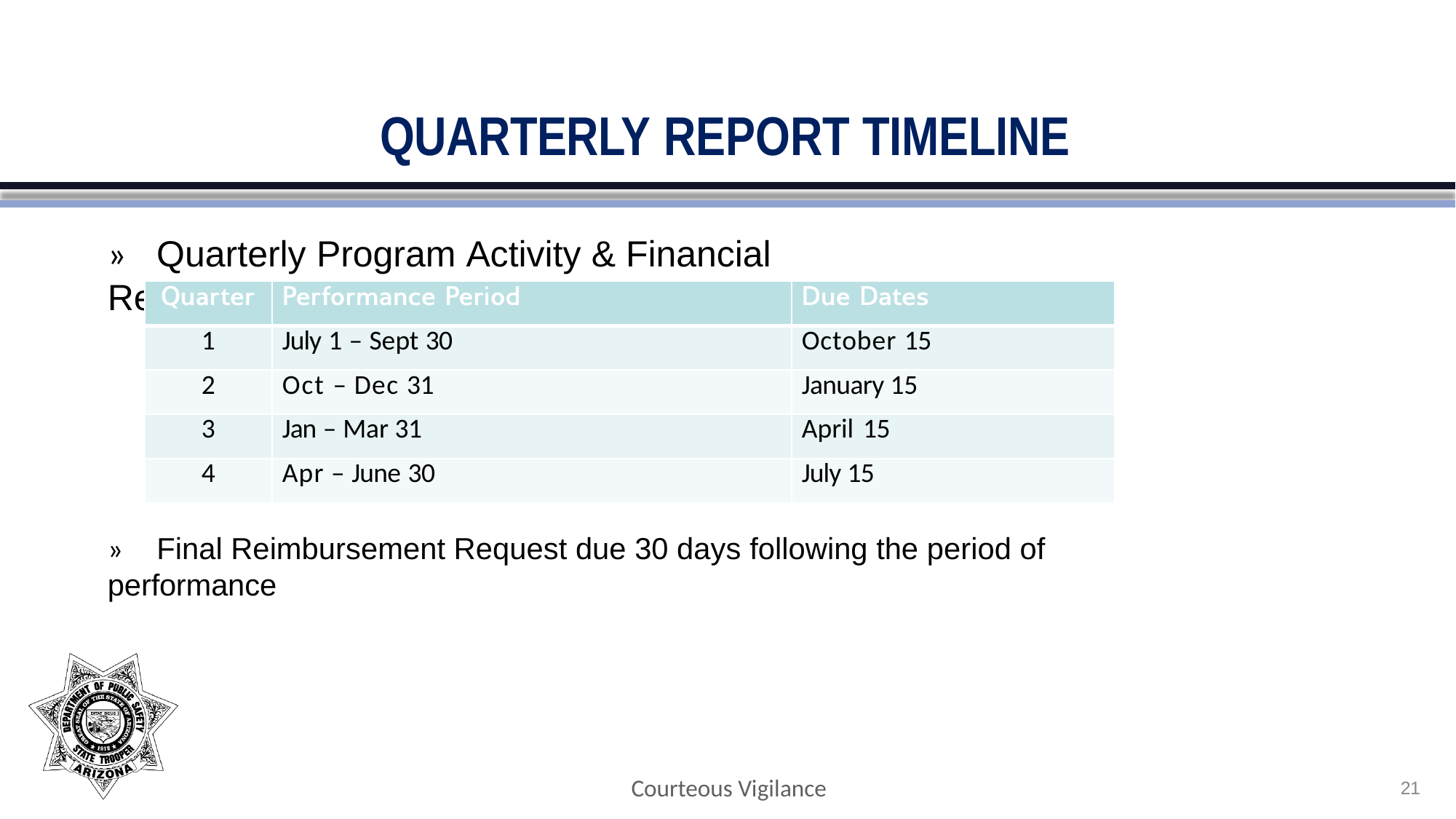

# QUARTERLY REPORT TIMELINE
»	Quarterly Program Activity & Financial Reports
| Quarter | Performance Period | Due Dates |
| --- | --- | --- |
| 1 | July 1 – Sept 30 | October 15 |
| 2 | Oct – Dec 31 | January 15 |
| 3 | Jan – Mar 31 | April 15 |
| 4 | Apr – June 30 | July 15 |
»	Final Reimbursement Request due 30 days following the period of performance
Courteous Vigilance
21